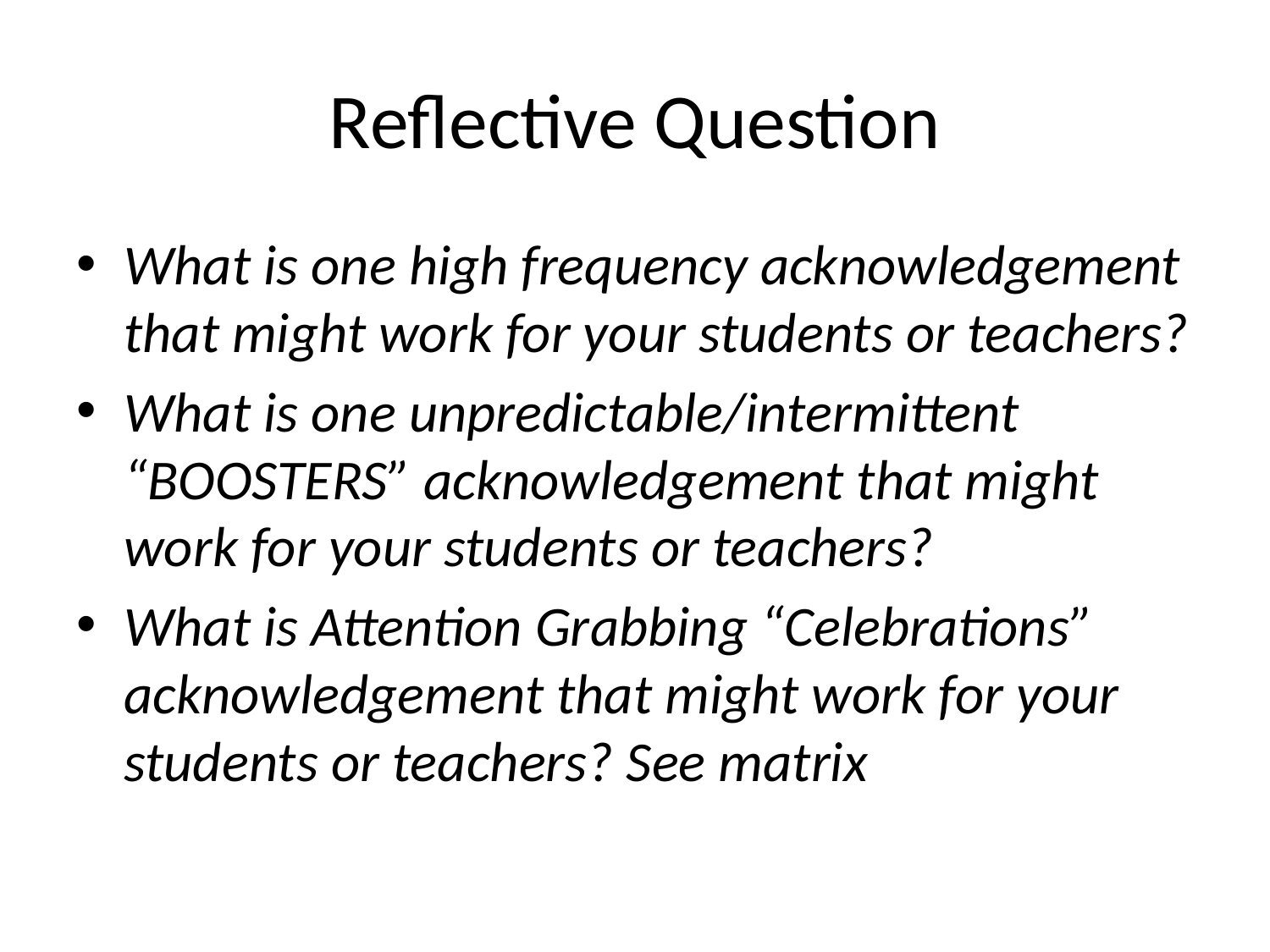

# Reflective Question
What is one high frequency acknowledgement that might work for your students or teachers?
What is one unpredictable/intermittent “BOOSTERS” acknowledgement that might work for your students or teachers?
What is Attention Grabbing “Celebrations” acknowledgement that might work for your students or teachers? See matrix